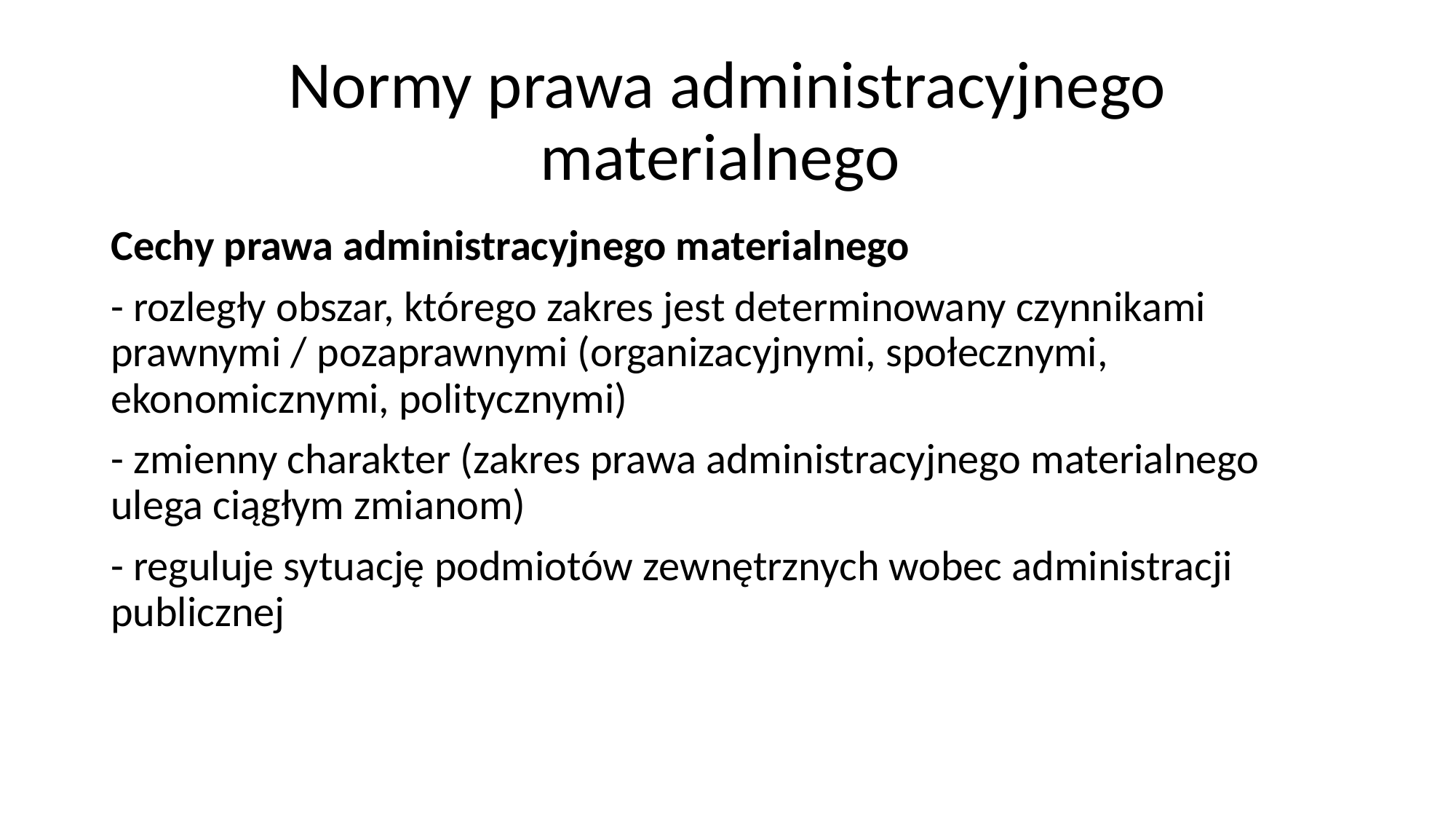

# Normy prawa administracyjnego materialnego
Cechy prawa administracyjnego materialnego
- rozległy obszar, którego zakres jest determinowany czynnikami prawnymi / pozaprawnymi (organizacyjnymi, społecznymi, ekonomicznymi, politycznymi)
- zmienny charakter (zakres prawa administracyjnego materialnego ulega ciągłym zmianom)
- reguluje sytuację podmiotów zewnętrznych wobec administracji publicznej